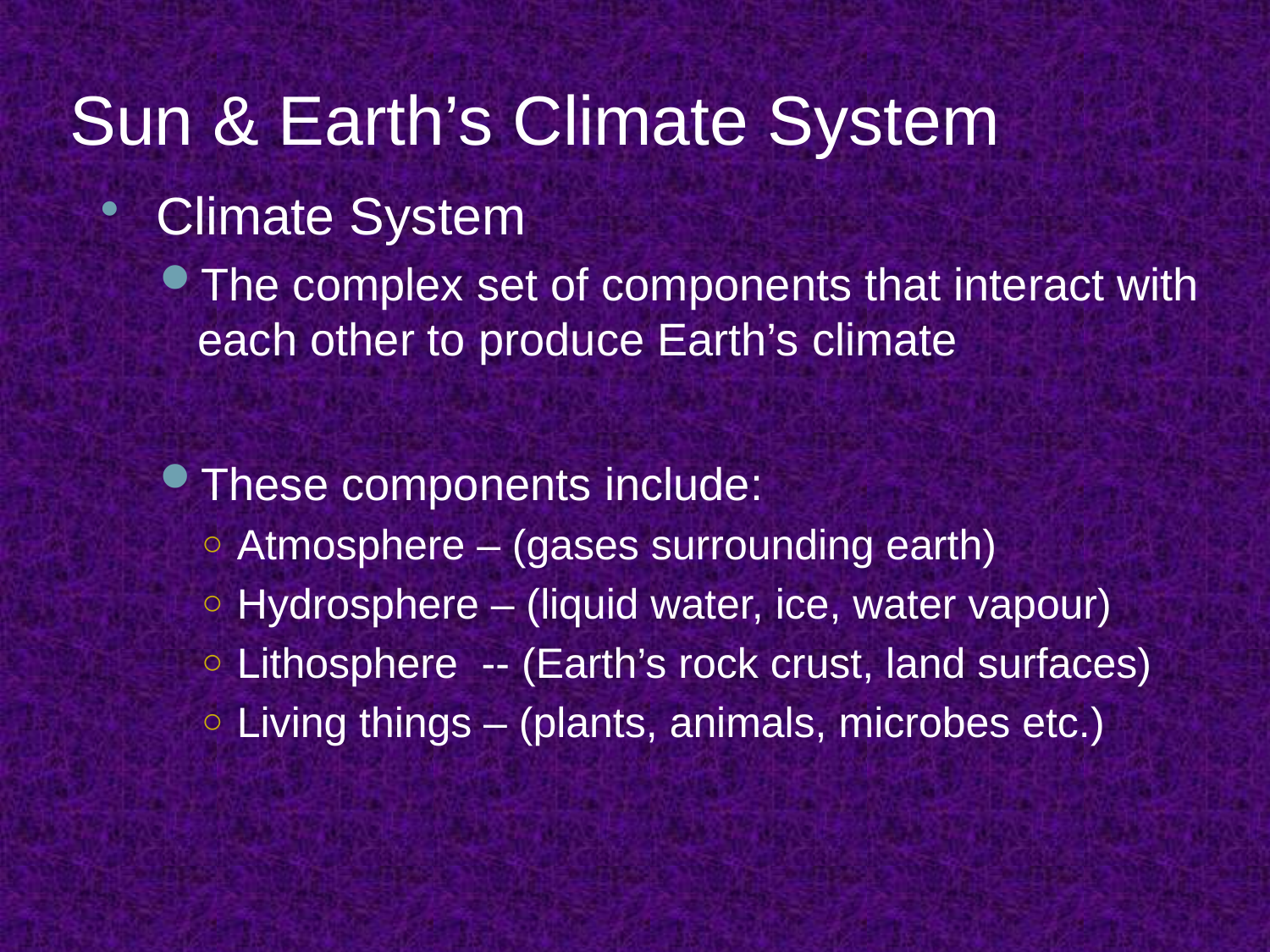

# Sun & Earth’s Climate System
Climate System
The complex set of components that interact with each other to produce Earth’s climate

These components include:
Atmosphere – (gases surrounding earth)
Hydrosphere – (liquid water, ice, water vapour)
Lithosphere  -- (Earth’s rock crust, land surfaces)
Living things – (plants, animals, microbes etc.)